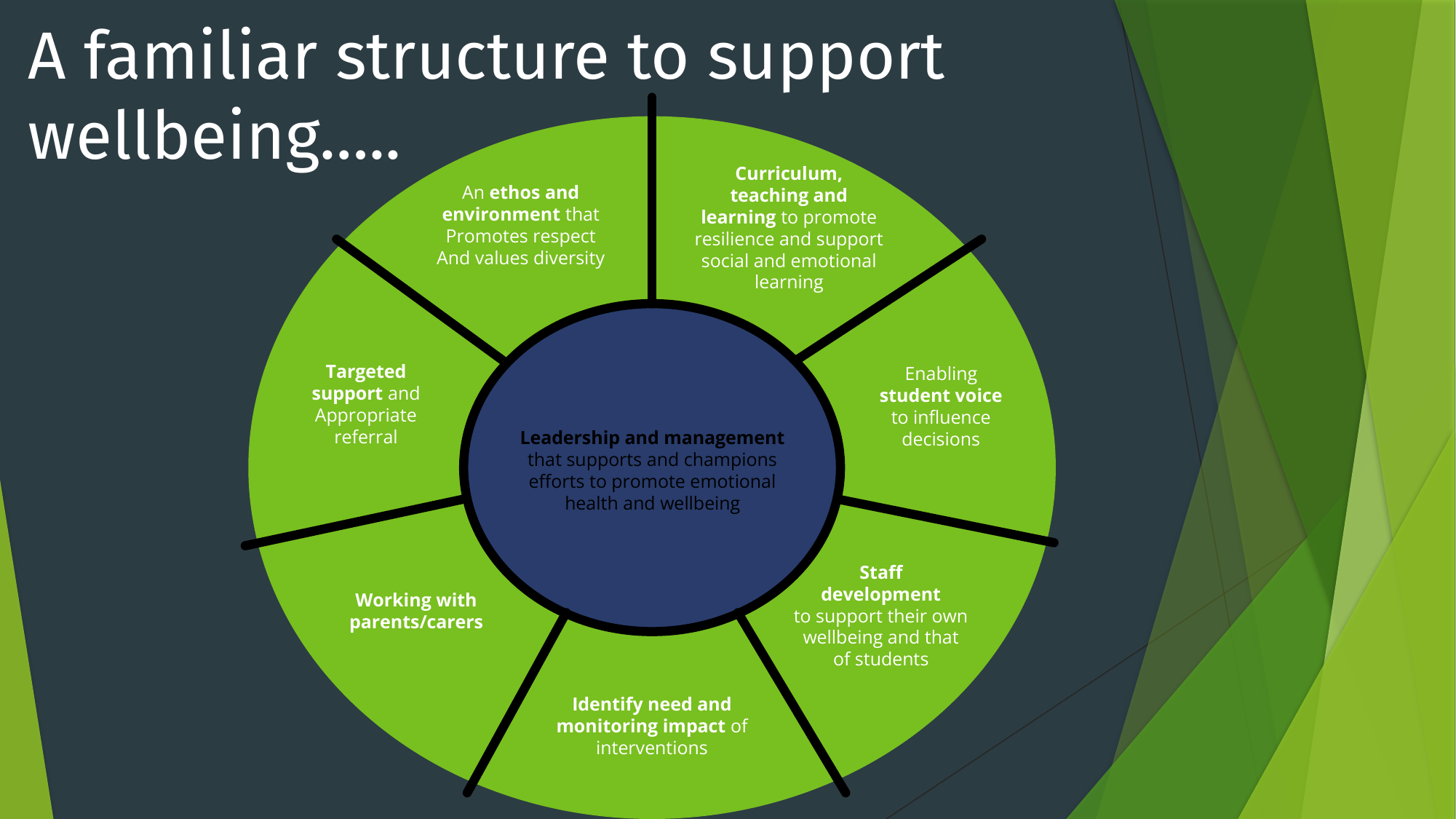

A familiar structure to support wellbeing…..
on, anger
Curriculum,
teaching and
learning to promote
resilience and support
social and emotional
learning
An ethos and
environment that
Promotes respect
And values diversity

Targeted
support and
Appropriate
referral
Enabling
student voice
to influence
decisions
Leadership and management
that supports and champions
efforts to promote emotional
health and wellbeing
Staff
development
to support their own
wellbeing and that
of students
Working with
parents/carers
Identify need and
monitoring impact of
interventions